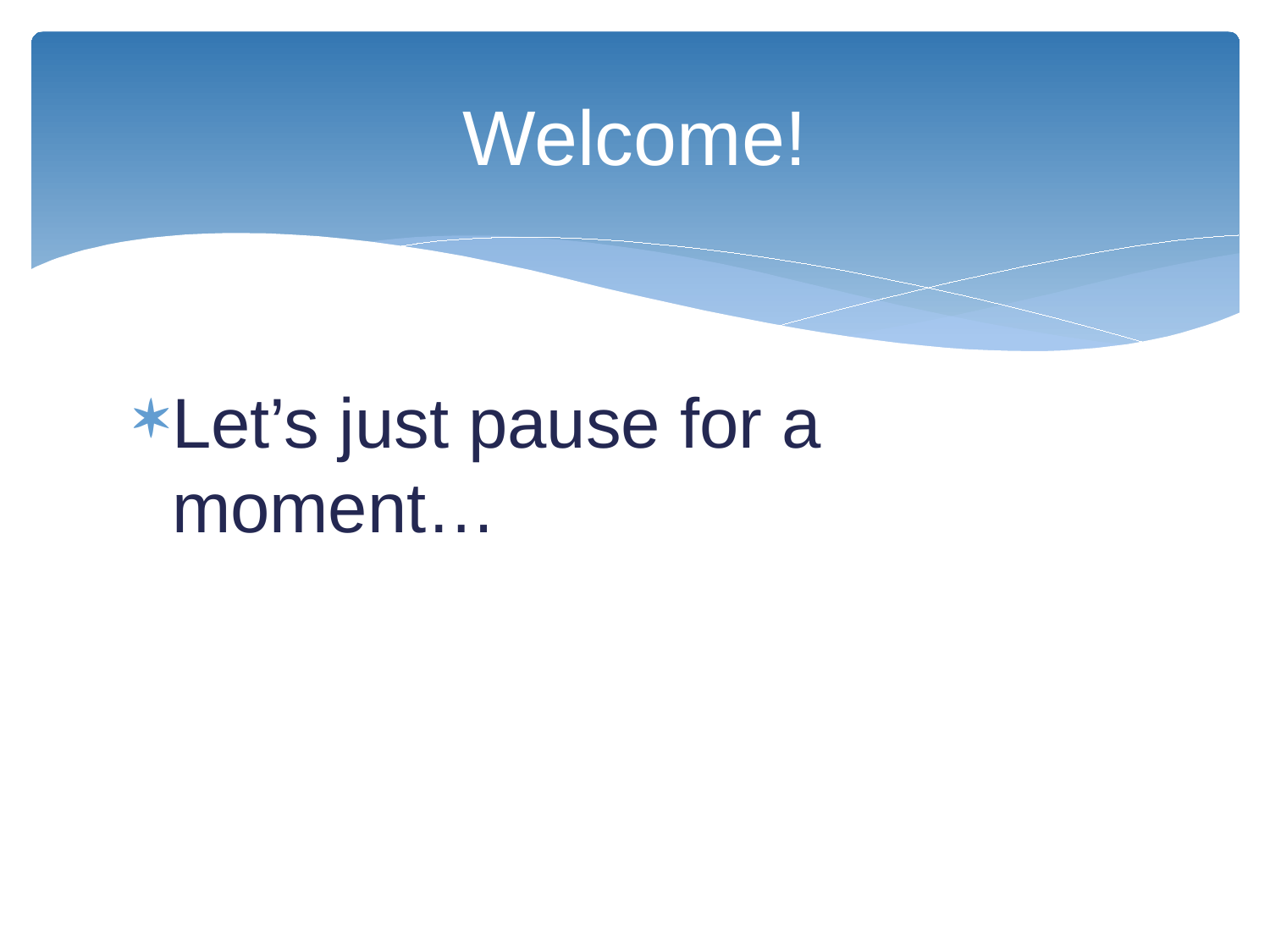

# Welcome!
Let’s just pause for a moment…